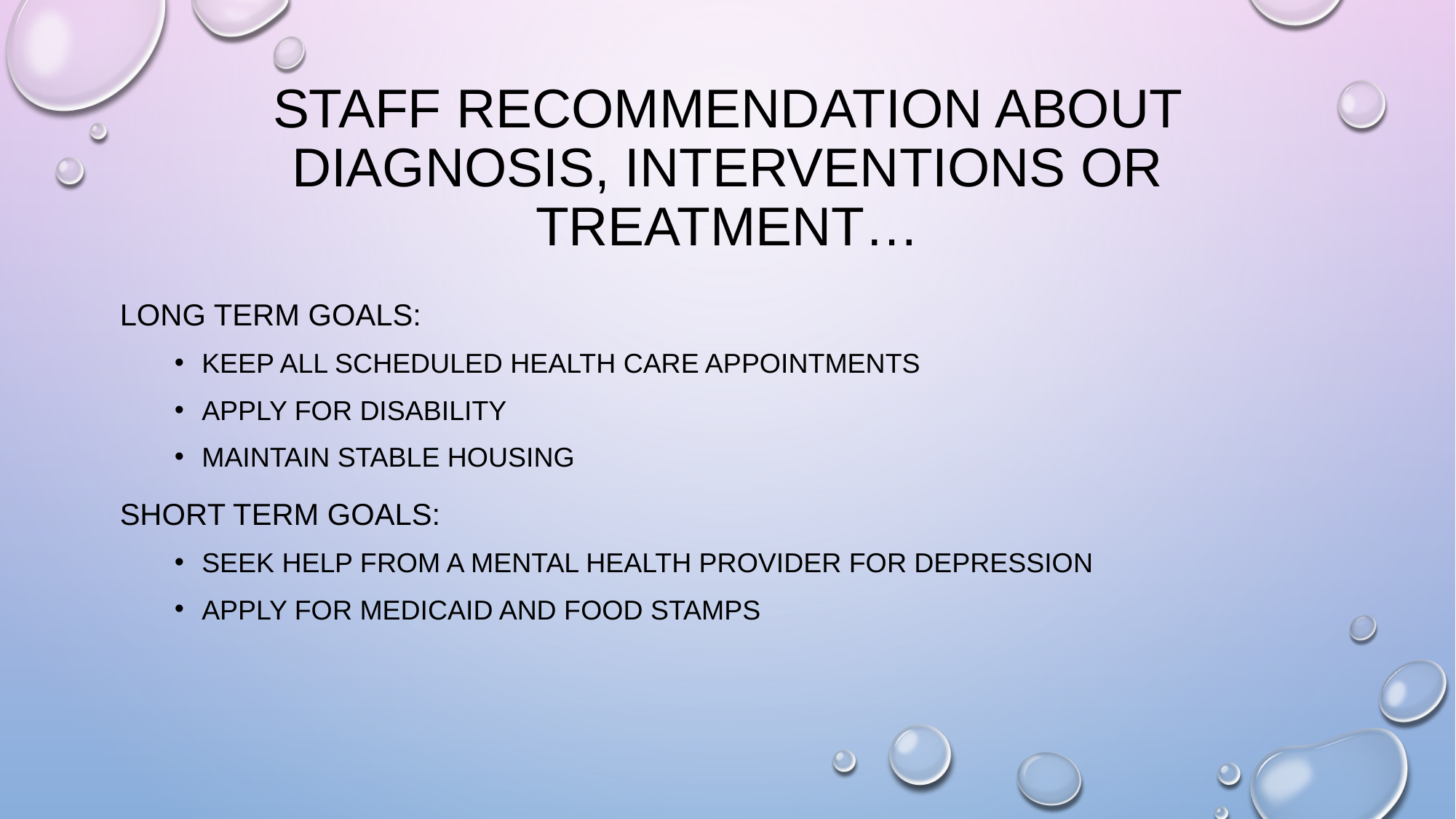

# Staff recommendation about diagnosis, interventions or treatment…
Long term goals:
Keep all scheduled health care appointments
Apply for disability
Maintain stable housing
Short term goals:
Seek help from a mental health provider for depression
Apply for Medicaid and food stamps